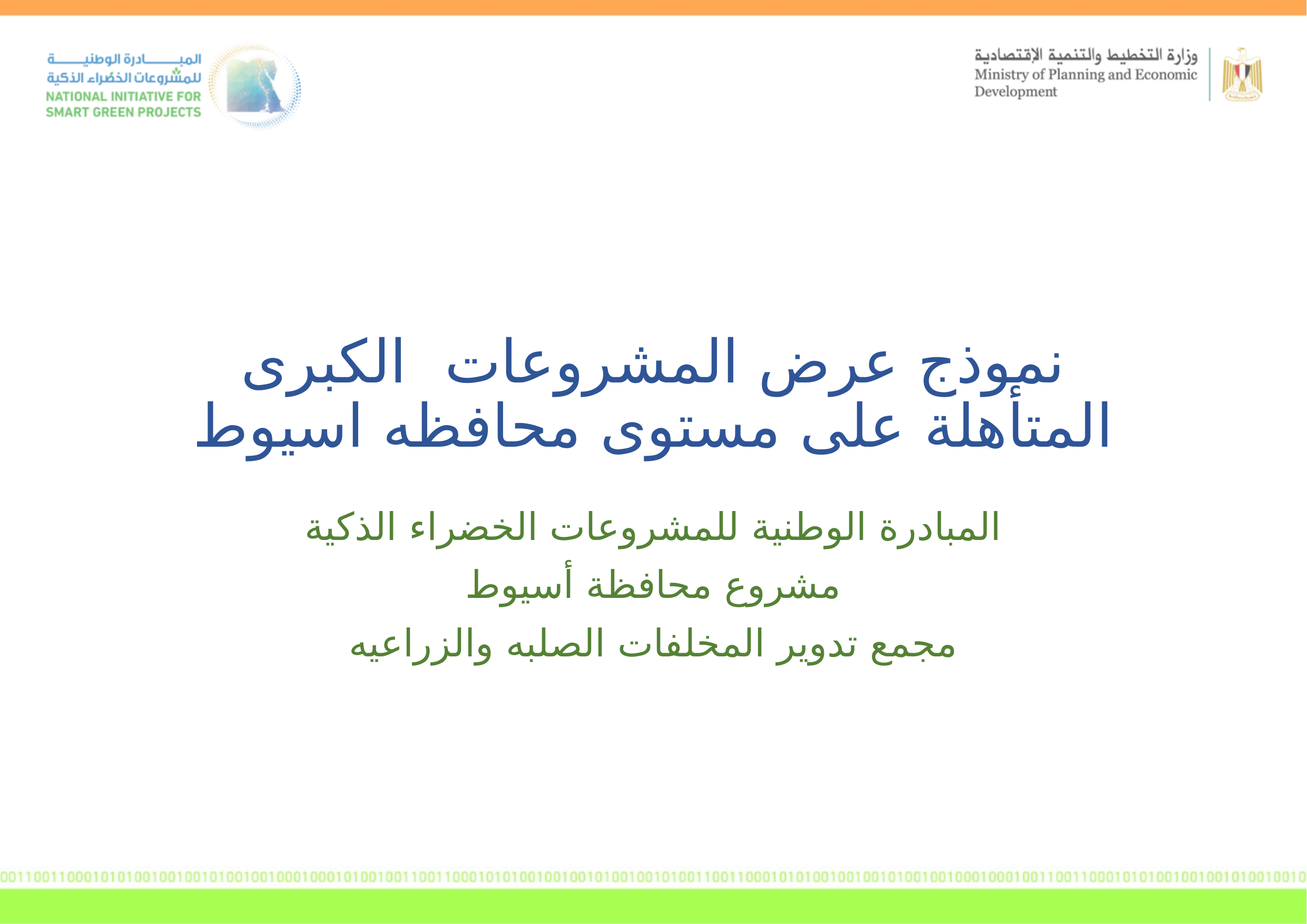

# نموذج عرض المشروعات  الكبرى المتأهلة على مستوى محافظه اسيوط
المبادرة الوطنية للمشروعات الخضراء الذكية
مشروع محافظة أسيوط
مجمع تدوير المخلفات الصلبه والزراعيه